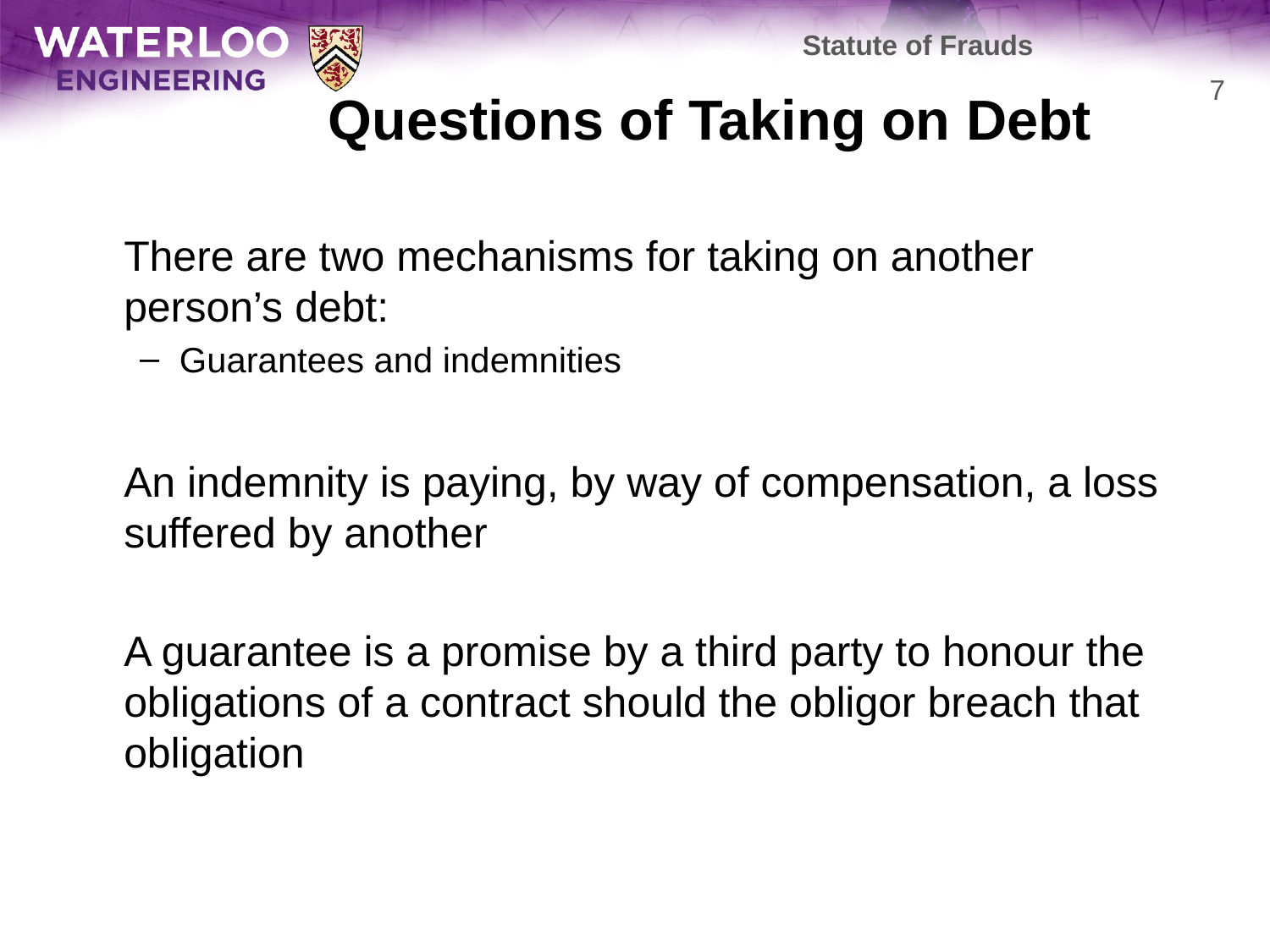

Statute of Frauds
# Questions of Taking on Debt
7
	There are two mechanisms for taking on another person’s debt:
Guarantees and indemnities

	An indemnity is paying, by way of compensation, a loss suffered by another

	A guarantee is a promise by a third party to honour the obligations of a contract should the obligor breach that obligation